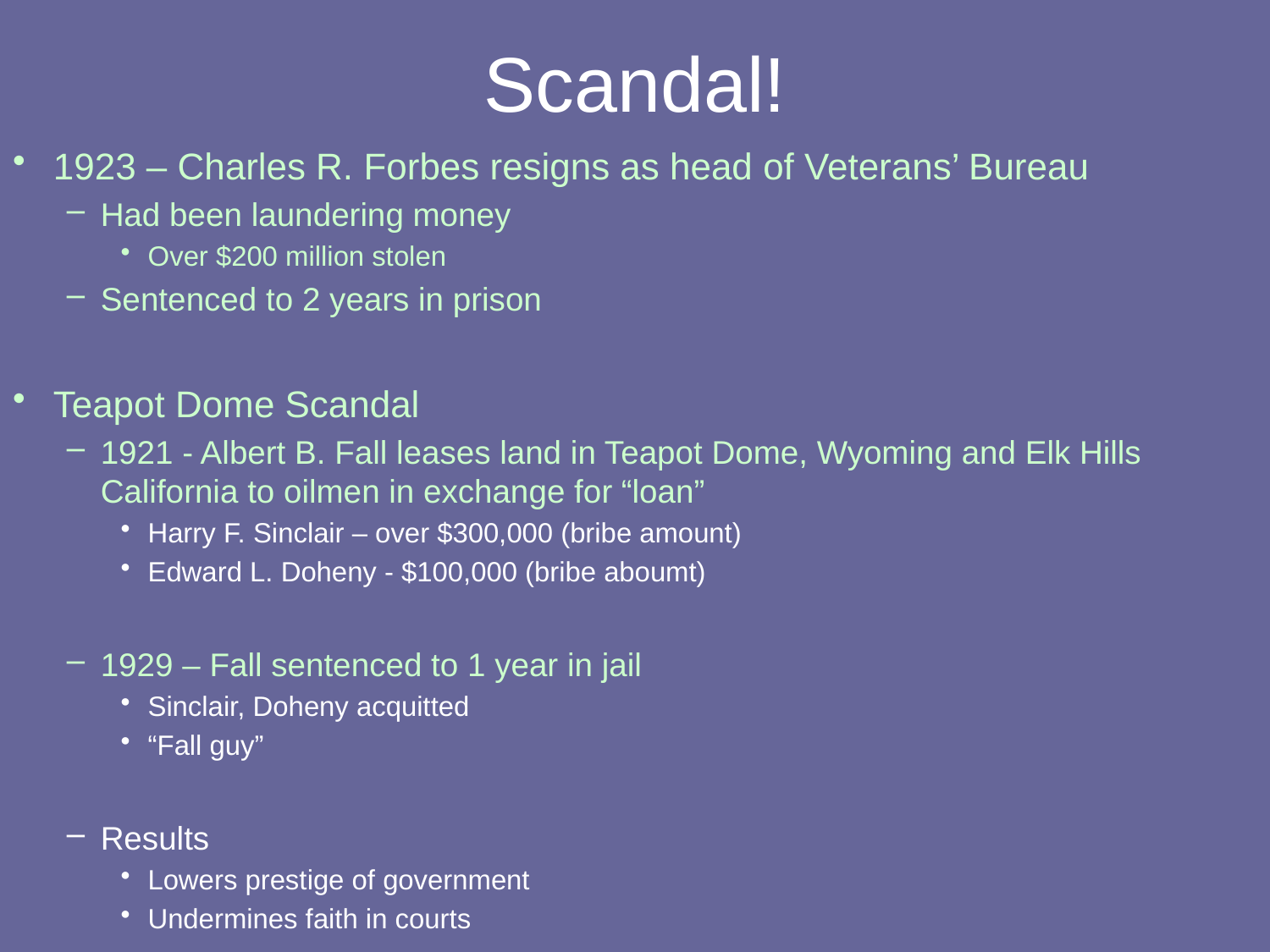

# Scandal!
1923 – Charles R. Forbes resigns as head of Veterans’ Bureau
Had been laundering money
Over $200 million stolen
Sentenced to 2 years in prison

Teapot Dome Scandal
1921 - Albert B. Fall leases land in Teapot Dome, Wyoming and Elk Hills California to oilmen in exchange for “loan”
Harry F. Sinclair – over $300,000 (bribe amount)
Edward L. Doheny - $100,000 (bribe aboumt)

1929 – Fall sentenced to 1 year in jail
Sinclair, Doheny acquitted
“Fall guy”

Results
Lowers prestige of government
Undermines faith in courts